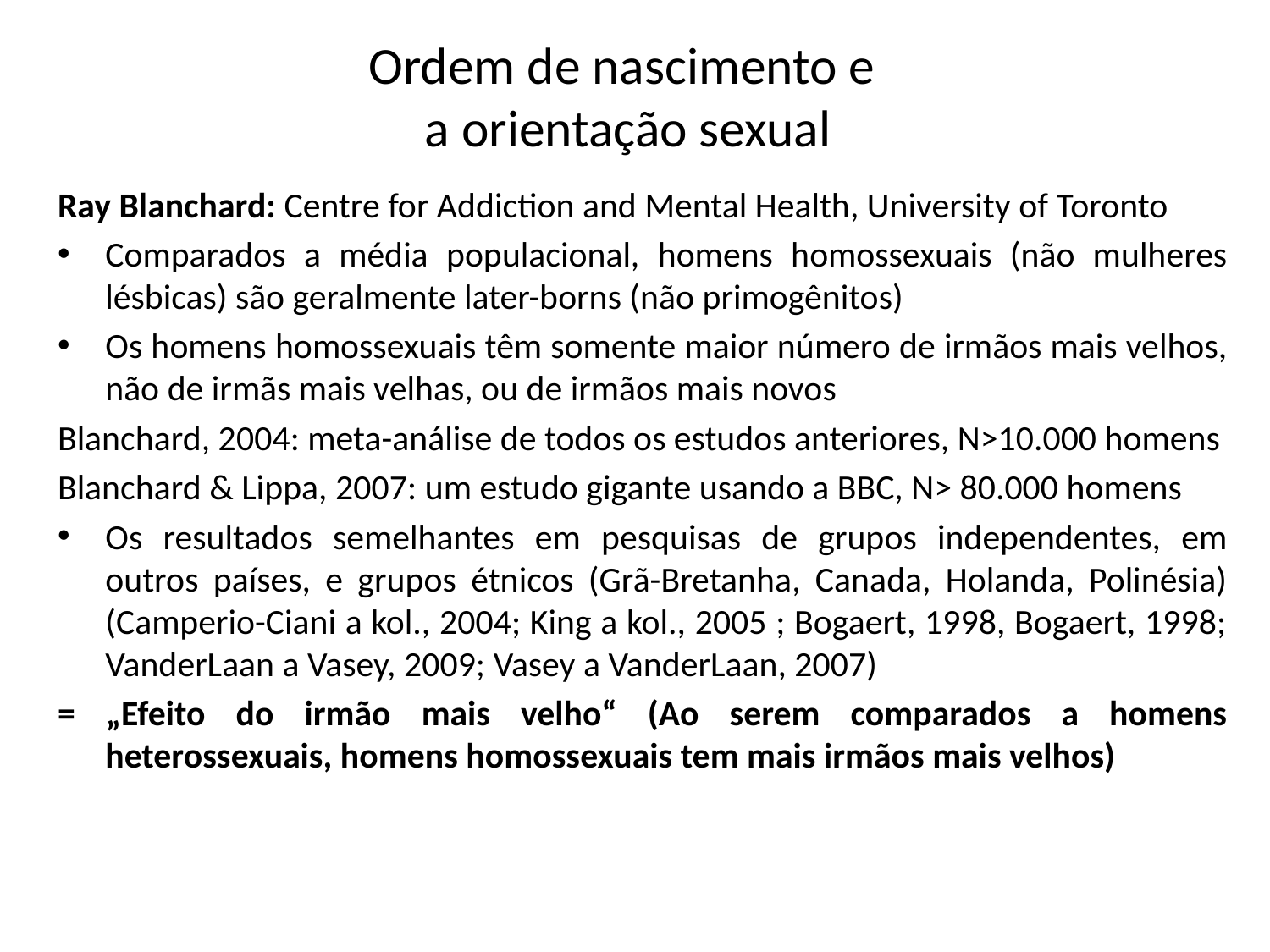

# Ordem de nascimento e a orientação sexual
Ray Blanchard: Centre for Addiction and Mental Health, University of Toronto
Comparados a média populacional, homens homossexuais (não mulheres lésbicas) são geralmente later-borns (não primogênitos)
Os homens homossexuais têm somente maior número de irmãos mais velhos, não de irmãs mais velhas, ou de irmãos mais novos
Blanchard, 2004: meta-análise de todos os estudos anteriores, N>10.000 homens
Blanchard & Lippa, 2007: um estudo gigante usando a BBC, N> 80.000 homens
Os resultados semelhantes em pesquisas de grupos independentes, em outros países, e grupos étnicos (Grã-Bretanha, Canada, Holanda, Polinésia) (Camperio-Ciani a kol., 2004; King a kol., 2005 ; Bogaert, 1998, Bogaert, 1998; VanderLaan a Vasey, 2009; Vasey a VanderLaan, 2007)
= „Efeito do irmão mais velho“ (Ao serem comparados a homens heterossexuais, homens homossexuais tem mais irmãos mais velhos)